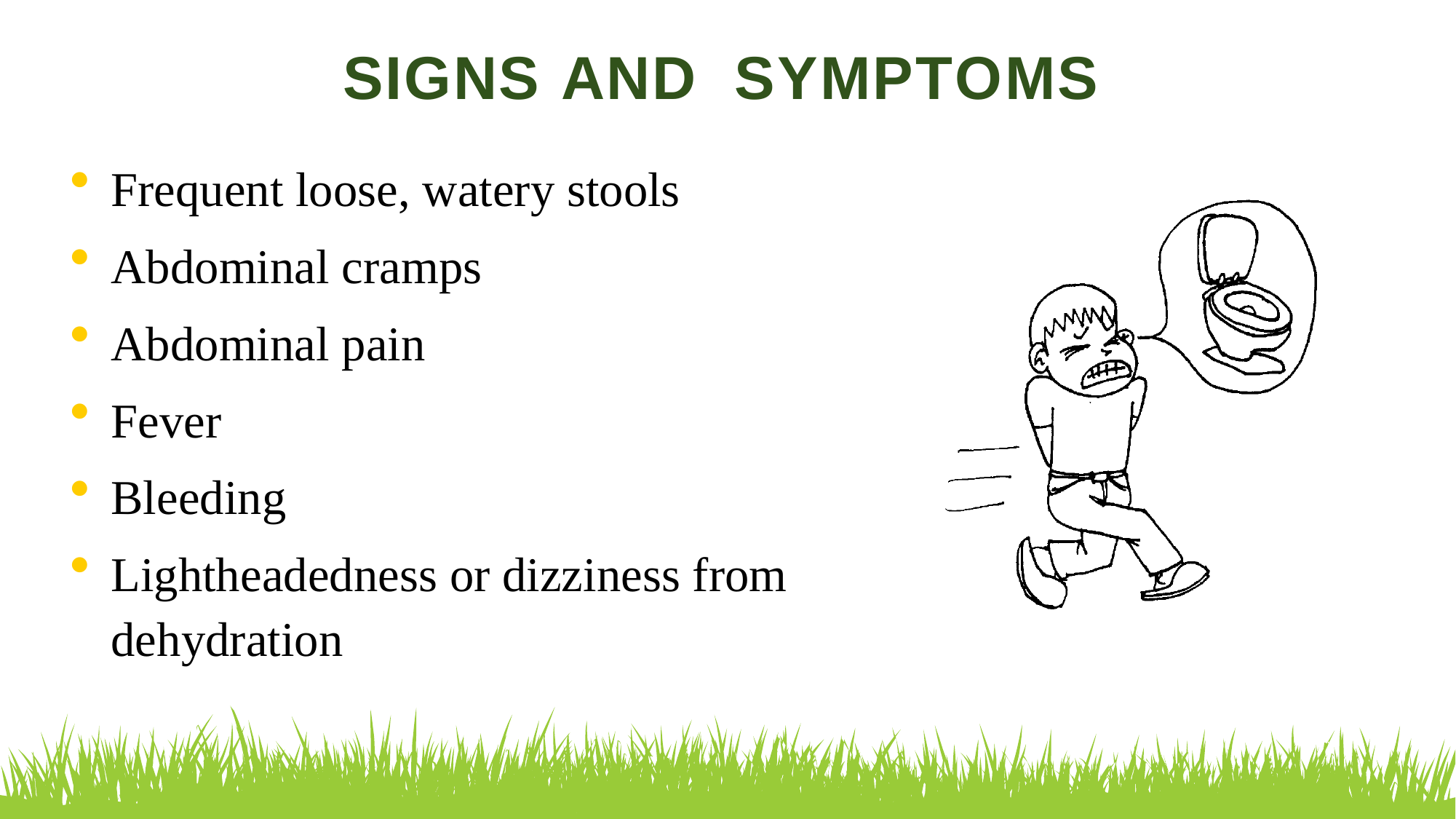

SIGNS	AND  SYMPTOMS
Frequent loose, watery stools
Abdominal cramps
Abdominal pain
Fever
Bleeding
Lightheadedness or dizziness from  dehydration